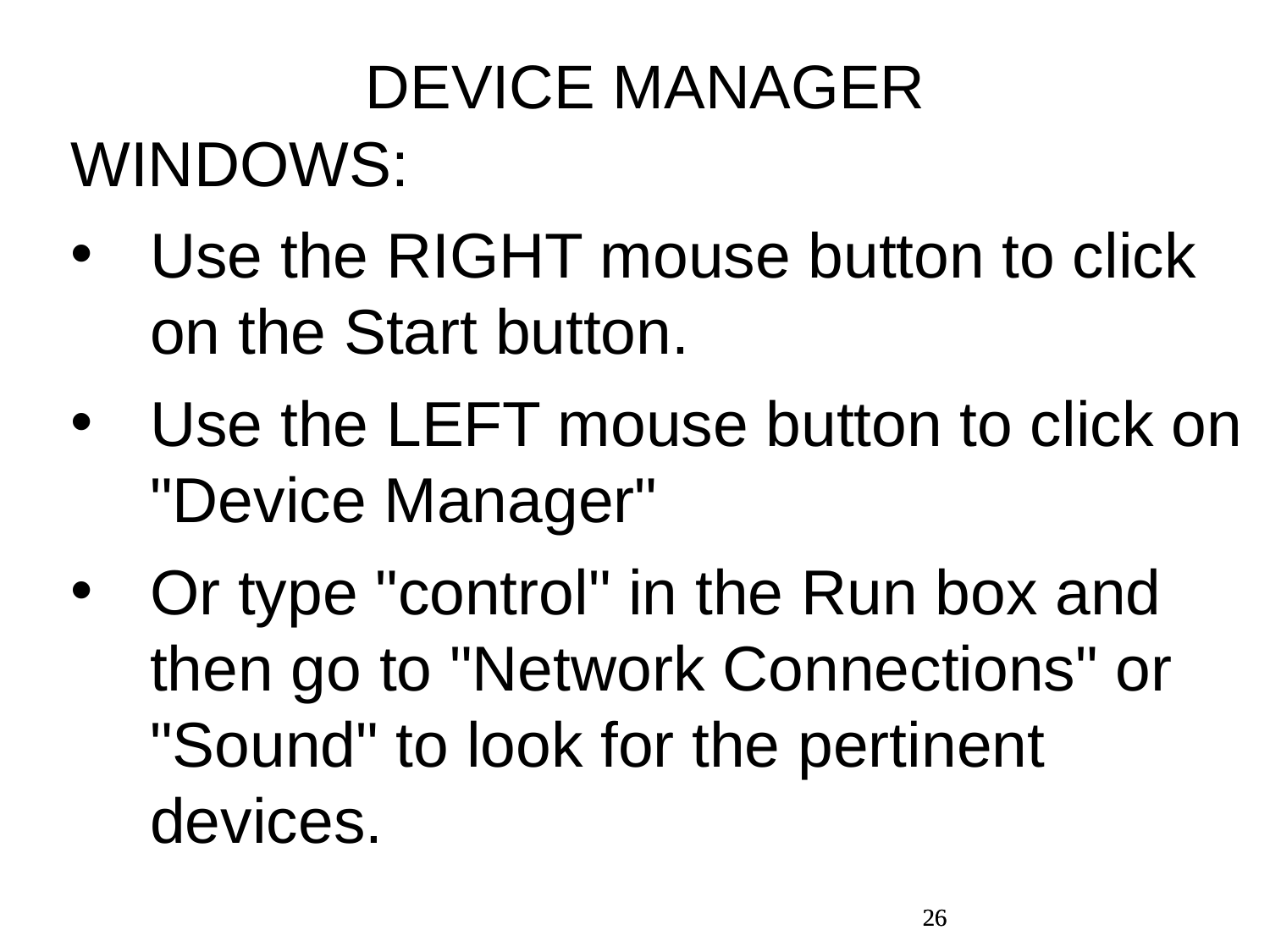

DEVICE MANAGER
WINDOWS:
Use the RIGHT mouse button to click on the Start button.
Use the LEFT mouse button to click on "Device Manager"
Or type "control" in the Run box and then go to "Network Connections" or "Sound" to look for the pertinent devices.

26
26